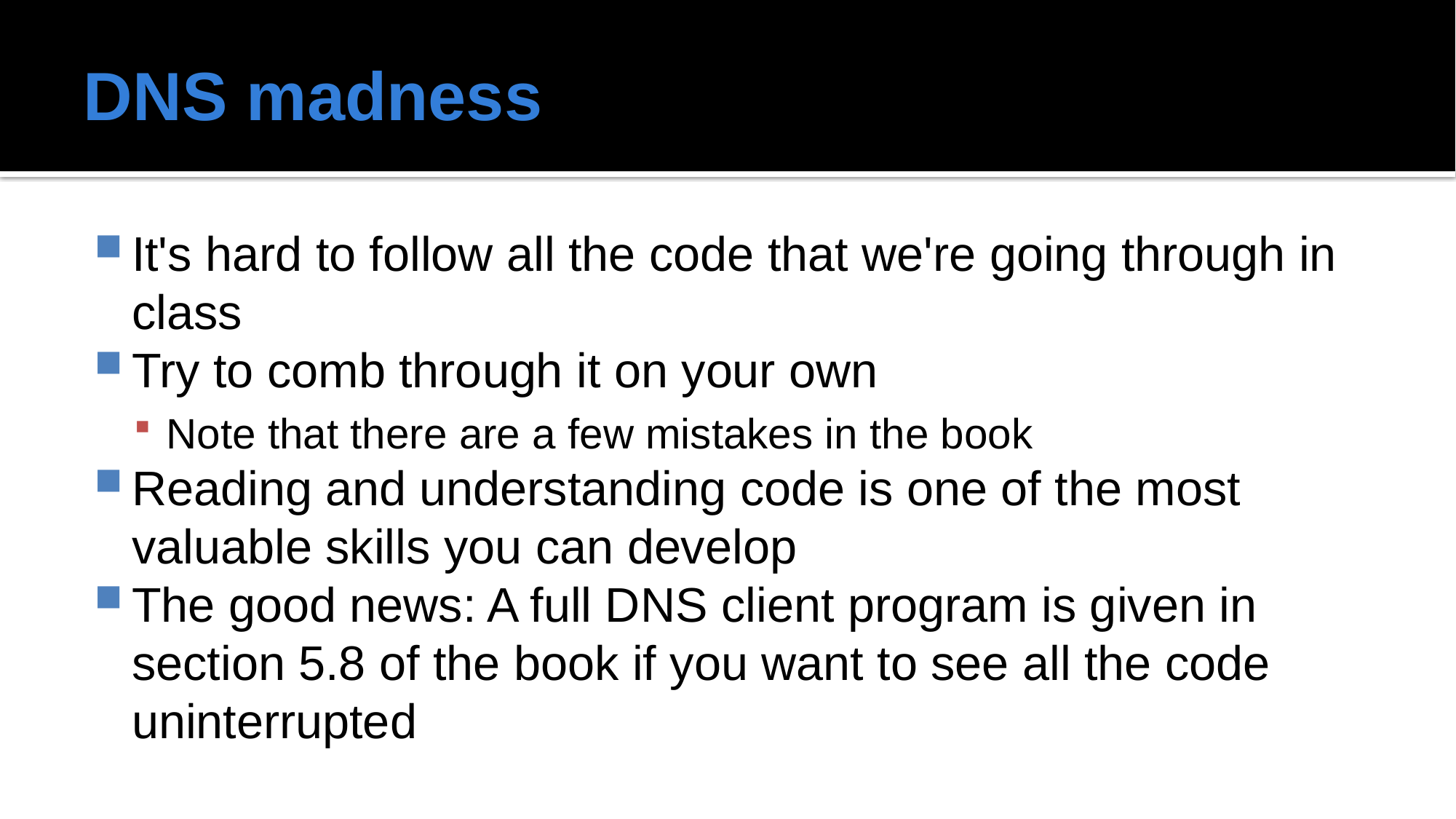

# DNS madness
It's hard to follow all the code that we're going through in class
Try to comb through it on your own
Note that there are a few mistakes in the book
Reading and understanding code is one of the most valuable skills you can develop
The good news: A full DNS client program is given in section 5.8 of the book if you want to see all the code uninterrupted